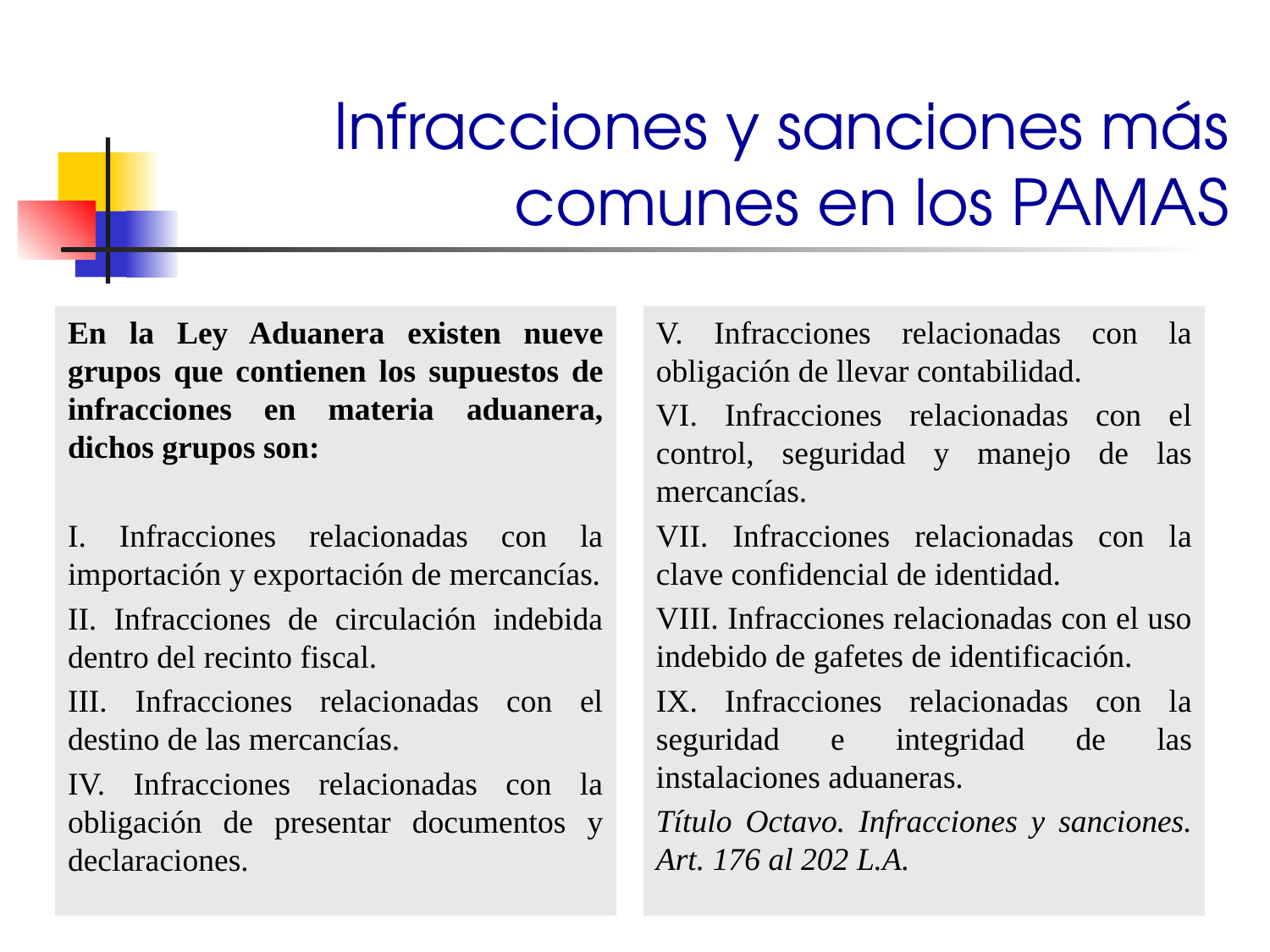

# Infracciones y sanciones más comunes en los PAMAS
En la Ley Aduanera existen nueve grupos que contienen los supuestos de infracciones en materia aduanera, dichos grupos son:

I. Infracciones relacionadas con la importación y exportación de mercancías.
II. Infracciones de circulación indebida dentro del recinto fiscal.
III. Infracciones relacionadas con el destino de las mercancías.
IV. Infracciones relacionadas con la obligación de presentar documentos y declaraciones.
V. Infracciones relacionadas con la obligación de llevar contabilidad.
VI. Infracciones relacionadas con el control, seguridad y manejo de las mercancías.
VII. Infracciones relacionadas con la clave confidencial de identidad.
VIII. Infracciones relacionadas con el uso indebido de gafetes de identificación.
IX. Infracciones relacionadas con la seguridad e integridad de las instalaciones aduaneras.
Título Octavo. Infracciones y sanciones. Art. 176 al 202 L.A.